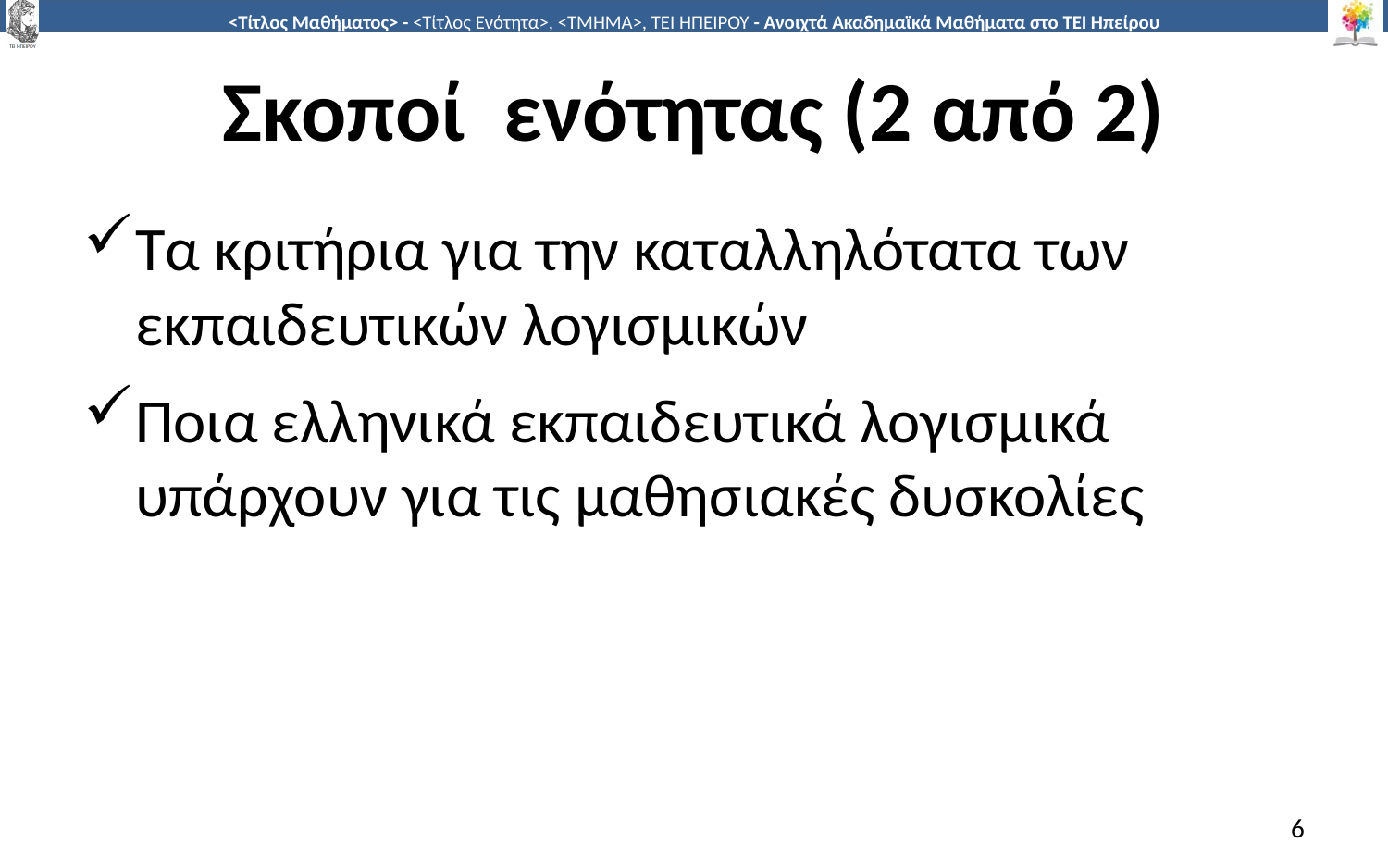

# Σκοποί  ενότητας (2 από 2)
Τα κριτήρια για την καταλληλότατα των εκπαιδευτικών λογισμικών
Ποια ελληνικά εκπαιδευτικά λογισμικά υπάρχουν για τις μαθησιακές δυσκολίες
6